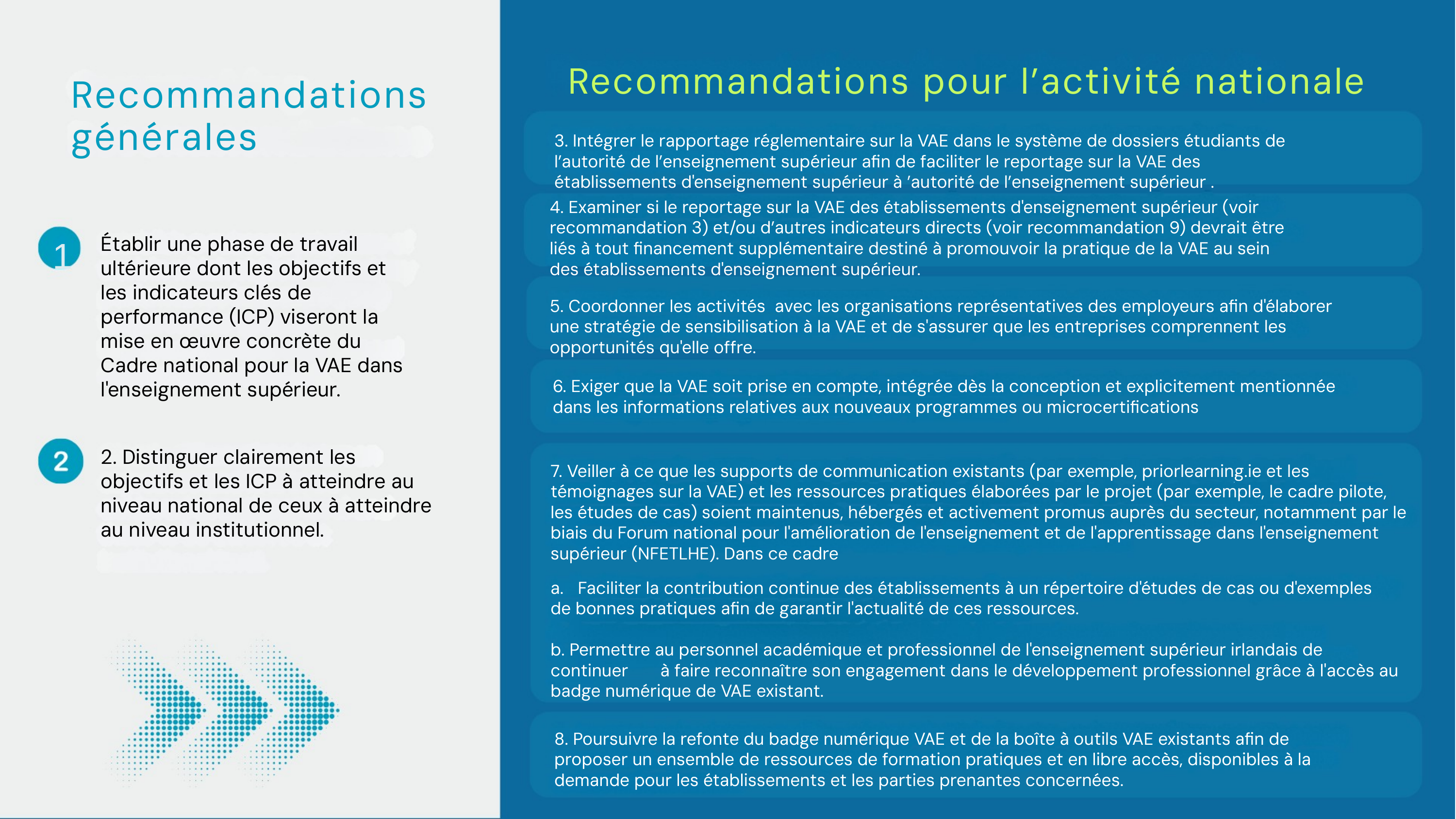

Recommandations pour l’activité nationale
Recommandations générales
3. Intégrer le rapportage réglementaire sur la VAE dans le système de dossiers étudiants de l’autorité de l’enseignement supérieur afin de faciliter le reportage sur la VAE des établissements d'enseignement supérieur à ’autorité de l’enseignement supérieur .
4. Examiner si le reportage sur la VAE des établissements d'enseignement supérieur (voir recommandation 3) et/ou d’autres indicateurs directs (voir recommandation 9) devrait être liés à tout financement supplémentaire destiné à promouvoir la pratique de la VAE au sein des établissements d'enseignement supérieur.
1
Établir une phase de travail ultérieure dont les objectifs et les indicateurs clés de performance (ICP) viseront la mise en œuvre concrète du Cadre national pour la VAE dans l'enseignement supérieur.
5. Coordonner les activités  avec les organisations représentatives des employeurs afin d'élaborer une stratégie de sensibilisation à la VAE et de s'assurer que les entreprises comprennent les opportunités qu'elle offre.
6. Exiger que la VAE soit prise en compte, intégrée dès la conception et explicitement mentionnée dans les informations relatives aux nouveaux programmes ou microcertifications
2. Distinguer clairement les objectifs et les ICP à atteindre au niveau national de ceux à atteindre au niveau institutionnel.
7. Veiller à ce que les supports de communication existants (par exemple, priorlearning.ie et les témoignages sur la VAE) et les ressources pratiques élaborées par le projet (par exemple, le cadre pilote, les études de cas) soient maintenus, hébergés et activement promus auprès du secteur, notamment par le biais du Forum national pour l'amélioration de l'enseignement et de l'apprentissage dans l'enseignement supérieur (NFETLHE). Dans ce cadre
Faciliter la contribution continue des établissements à un répertoire d'études de cas ou d'exemples
de bonnes pratiques afin de garantir l'actualité de ces ressources.

b. Permettre au personnel académique et professionnel de l'enseignement supérieur irlandais de continuer       à faire reconnaître son engagement dans le développement professionnel grâce à l'accès au badge numérique de VAE existant.

8. Poursuivre la refonte du badge numérique VAE et de la boîte à outils VAE existants afin de proposer un ensemble de ressources de formation pratiques et en libre accès, disponibles à la demande pour les établissements et les parties prenantes concernées.